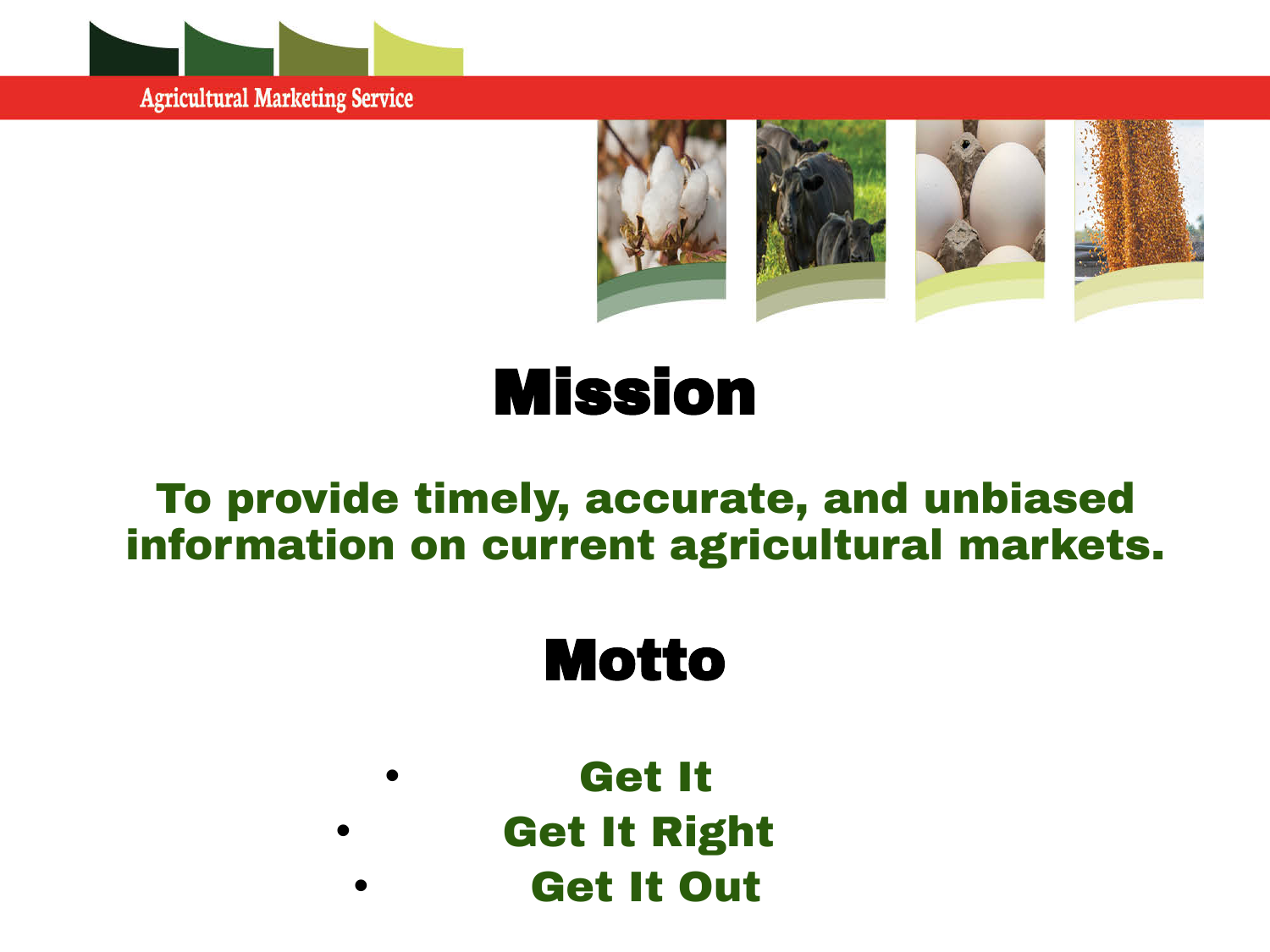

# Mission
	To provide timely, accurate, and unbiased information on current agricultural markets.

Motto

Get It
Get It Right
Get It Out